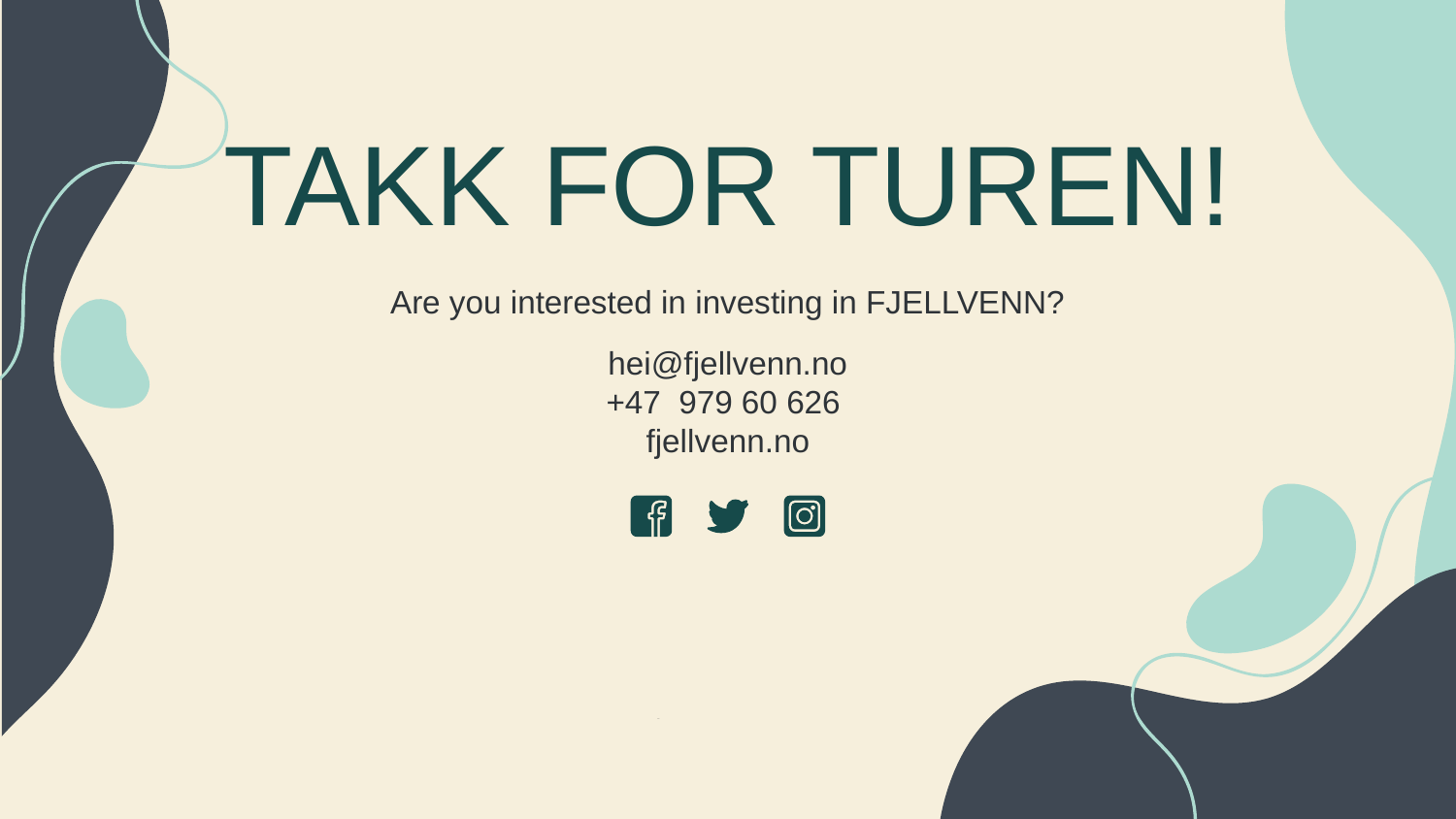

# TAKK FOR TUREN!
Are you interested in investing in FJELLVENN?
hei@fjellvenn.no
+47  979 60 626
fjellvenn.no

Please keep this slide for attribution